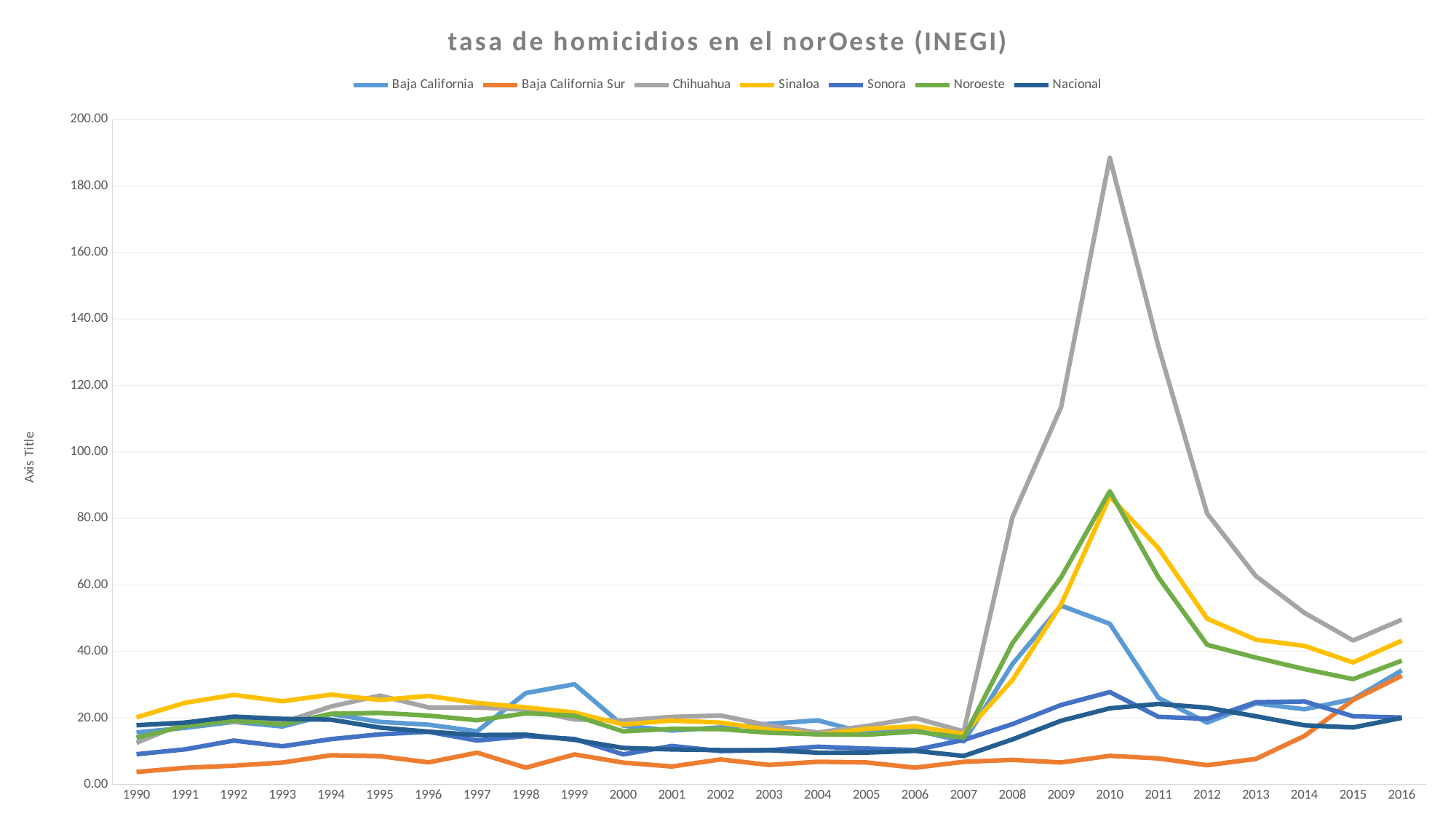

### Chart: tasa de homicidios en el norOeste (INEGI)

| Category | Baja California | Baja California Sur | Chihuahua | Sinaloa | Sonora | Noroeste | Nacional |
|---|---|---|---|---|---|---|---|
| 1990 | 15.654587546775605 | 3.7763875077101248 | 12.531364243758787 | 20.19006793844434 | 9.102843487025158 | 14.07408389432387 | 17.837616398200876 |
| 1991 | 17.03941644514422 | 5.035183343613499 | 18.59228551198199 | 24.59104903963333 | 10.583426463830454 | 17.61331945732037 | 18.619158274476153 |
| 1992 | 18.84571500823371 | 5.6645812615651865 | 18.919902877831895 | 26.950337877384126 | 13.215573978150983 | 19.27048661056288 | 20.42347385025498 |
| 1993 | 17.4608861098651 | 6.608678138492718 | 18.674189853444467 | 25.044758431508487 | 11.515645375152308 | 18.098632695055674 | 19.74162471725261 |
| 1994 | 21.19390314025005 | 8.811570851323623 | 23.465593828999296 | 27.04107975575916 | 13.654265230537737 | 21.28276101092878 | 19.4942390209828 |
| 1995 | 18.84344787750812 | 8.522106877872883 | 26.740293756624666 | 25.436218784462056 | 15.10403081030488 | 21.537150000888445 | 17.12625368466214 |
| 1996 | 17.99123164184192 | 6.657895998338189 | 23.19639940333706 | 26.63176229297 | 15.87121967686005 | 20.730400427597697 | 15.911882506791208 |
| 1997 | 16.00272709195413 | 9.587370237606992 | 23.19639940333706 | 24.529254743525 | 13.234007948076659 | 19.331353699232732 | 14.866448240746948 |
| 1998 | 27.507646273447783 | 5.060000958737024 | 22.480461150147644 | 23.210034320343823 | 14.576588464548202 | 21.394181722077427 | 14.980535505876647 |
| 1999 | 30.158985673298172 | 9.054738557739936 | 19.58091122473051 | 21.643460067816175 | 13.713500989673637 | 20.720188407682624 | 13.43706644782389 |
| 2000 | 17.689388015520027 | 6.60313507420273 | 19.260331218736766 | 18.0539284244518 | 9.066432593328999 | 16.000928520353554 | 11.01418157173243 |
| 2001 | 16.242074450613842 | 5.424003810952243 | 20.34126817489036 | 19.236500155311088 | 11.592403863112205 | 16.72866754343669 | 10.550512942653258 |
| 2002 | 17.16674700597057 | 7.546440084803121 | 20.767091824284197 | 18.605795232186136 | 10.058778449315259 | 16.682017606059567 | 10.348427279094418 |
| 2003 | 18.252232179650207 | 5.895656316252438 | 17.753570613189332 | 16.516585174334722 | 10.329418228220602 | 15.571749096484014 | 10.347401463543356 |
| 2004 | 19.29751419874912 | 6.838961326852829 | 15.657208031558117 | 15.018660981912959 | 11.366870714024419 | 15.114579710188197 | 9.569833275839791 |
| 2005 | 15.43346051582914 | 6.6384208368315205 | 17.584755436157465 | 16.71495858447303 | 10.814823908360443 | 14.980968653228159 | 9.607470946043335 |
| 2006 | 16.347515124967085 | 5.076439463459399 | 19.991090390579014 | 17.52003686491783 | 10.397263139697879 | 15.903272246953941 | 10.12168998367553 |
| 2007 | 12.972544260457752 | 6.833668508503036 | 15.980532133209769 | 15.219813206504112 | 13.40370067406835 | 14.136241997292391 | 8.58678005025363 |
| 2008 | 36.24578084697003 | 7.4194115235175815 | 80.33456693991937 | 31.436389998320834 | 18.163893436821592 | 42.47768326991275 | 13.5633744653042 |
| 2009 | 53.788598153117505 | 6.6384208368315205 | 113.5296491316833 | 54.1702671556431 | 23.926232044364994 | 62.32014002464877 | 19.177174392147585 |
| 2010 | 48.33490223671741 | 8.633870517058957 | 188.4945243823142 | 86.6042985647966 | 27.793636008533394 | 88.19522231799975 | 22.928426012202724 |
| 2011 | 26.05330468103719 | 7.848973197326325 | 131.72012628927644 | 71.06827504253438 | 20.35696042787176 | 62.30202991542665 | 24.224531469894504 |
| 2012 | 18.604975483903686 | 5.808240166021481 | 81.49210398462922 | 49.8597964202834 | 19.75601694660617 | 42.01506999634645 | 23.115364299369812 |
| 2013 | 24.436858770169916 | 7.6919937333798 | 62.70429903140059 | 43.57312643685636 | 24.751359634626365 | 38.17464237700457 | 20.530274842544994 |
| 2014 | 22.63024275214179 | 14.599090147026967 | 51.60775173089992 | 41.694351499280465 | 24.976713440100962 | 34.71429831586559 | 17.812548220063537 |
| 2015 | 25.695420002497162 | 25.420312936692184 | 43.328214174652345 | 36.7121427519139 | 20.523939333340348 | 31.699079622297408 | 17.171313226814526 |
| 2016 | 34.320877890659354 | 32.7233862665706 | 49.5701762426425 | 43.252230625073956 | 20.13801910655959 | 37.24343370877739 | 20.039194432247907 |